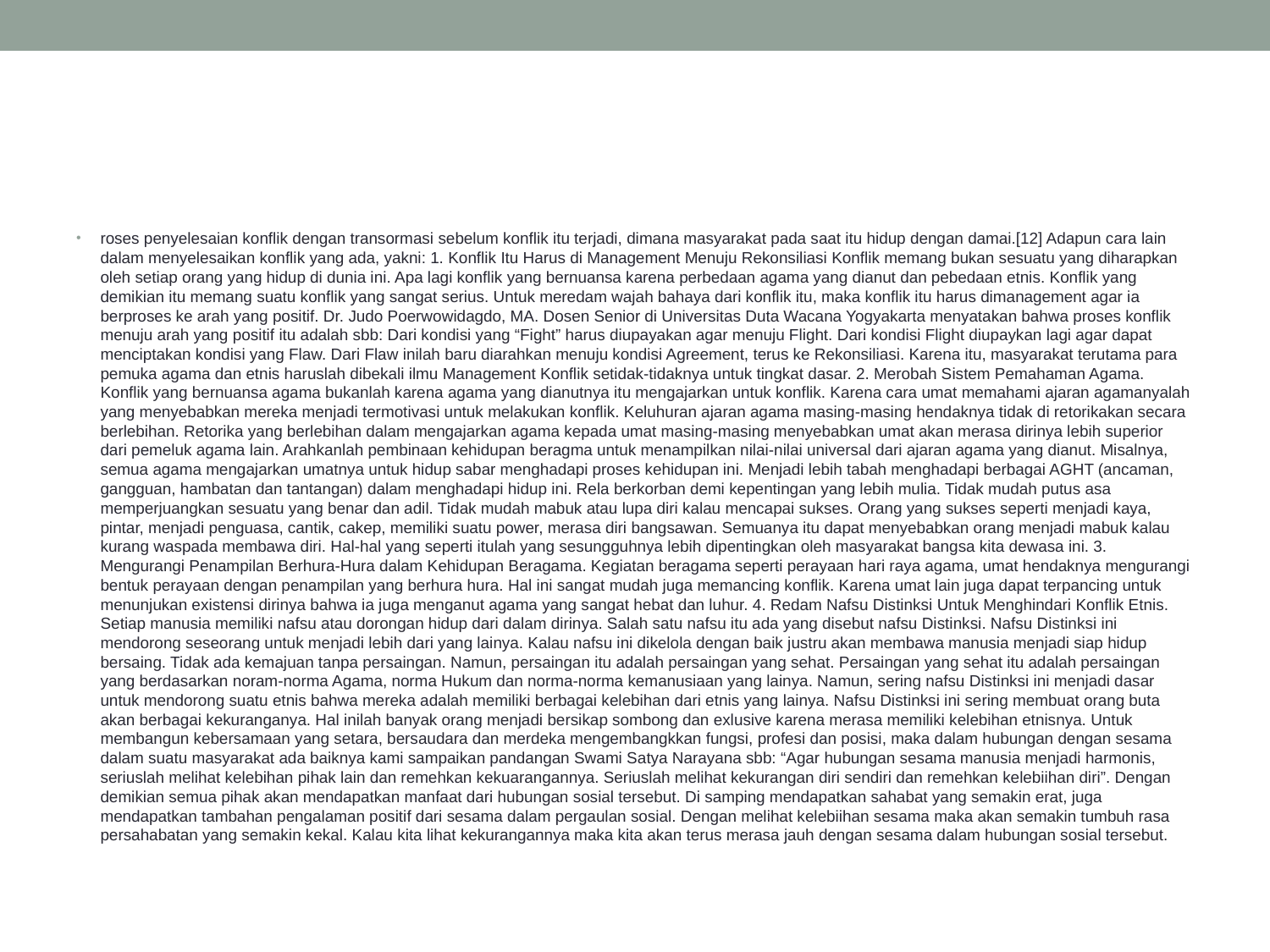

#
roses penyelesaian konflik dengan transormasi sebelum konflik itu terjadi, dimana masyarakat pada saat itu hidup dengan damai.[12] Adapun cara lain dalam menyelesaikan konflik yang ada, yakni: 1. Konflik Itu Harus di Management Menuju Rekonsiliasi Konflik memang bukan sesuatu yang diharapkan oleh setiap orang yang hidup di dunia ini. Apa lagi konflik yang bernuansa karena perbedaan agama yang dianut dan pebedaan etnis. Konflik yang demikian itu memang suatu konflik yang sangat serius. Untuk meredam wajah bahaya dari konflik itu, maka konflik itu harus dimanagement agar ia berproses ke arah yang positif. Dr. Judo Poerwowidagdo, MA. Dosen Senior di Universitas Duta Wacana Yogyakarta menyatakan bahwa proses konflik menuju arah yang positif itu adalah sbb: Dari kondisi yang “Fight” harus diupayakan agar menuju Flight. Dari kondisi Flight diupaykan lagi agar dapat menciptakan kondisi yang Flaw. Dari Flaw inilah baru diarahkan menuju kondisi Agreement, terus ke Rekonsiliasi. Karena itu, masyarakat terutama para pemuka agama dan etnis haruslah dibekali ilmu Management Konflik setidak-tidaknya untuk tingkat dasar. 2. Merobah Sistem Pemahaman Agama. Konflik yang bernuansa agama bukanlah karena agama yang dianutnya itu mengajarkan untuk konflik. Karena cara umat memahami ajaran agamanyalah yang menyebabkan mereka menjadi termotivasi untuk melakukan konflik. Keluhuran ajaran agama masing-masing hendaknya tidak di retorikakan secara berlebihan. Retorika yang berlebihan dalam mengajarkan agama kepada umat masing-masing menyebabkan umat akan merasa dirinya lebih superior dari pemeluk agama lain. Arahkanlah pembinaan kehidupan beragma untuk menampilkan nilai-nilai universal dari ajaran agama yang dianut. Misalnya, semua agama mengajarkan umatnya untuk hidup sabar menghadapi proses kehidupan ini. Menjadi lebih tabah menghadapi berbagai AGHT (ancaman, gangguan, hambatan dan tantangan) dalam menghadapi hidup ini. Rela berkorban demi kepentingan yang lebih mulia. Tidak mudah putus asa memperjuangkan sesuatu yang benar dan adil. Tidak mudah mabuk atau lupa diri kalau mencapai sukses. Orang yang sukses seperti menjadi kaya, pintar, menjadi penguasa, cantik, cakep, memiliki suatu power, merasa diri bangsawan. Semuanya itu dapat menyebabkan orang menjadi mabuk kalau kurang waspada membawa diri. Hal-hal yang seperti itulah yang sesungguhnya lebih dipentingkan oleh masyarakat bangsa kita dewasa ini. 3. Mengurangi Penampilan Berhura-Hura dalam Kehidupan Beragama. Kegiatan beragama seperti perayaan hari raya agama, umat hendaknya mengurangi bentuk perayaan dengan penampilan yang berhura hura. Hal ini sangat mudah juga memancing konflik. Karena umat lain juga dapat terpancing untuk menunjukan existensi dirinya bahwa ia juga menganut agama yang sangat hebat dan luhur. 4. Redam Nafsu Distinksi Untuk Menghindari Konflik Etnis. Setiap manusia memiliki nafsu atau dorongan hidup dari dalam dirinya. Salah satu nafsu itu ada yang disebut nafsu Distinksi. Nafsu Distinksi ini mendorong seseorang untuk menjadi lebih dari yang lainya. Kalau nafsu ini dikelola dengan baik justru akan membawa manusia menjadi siap hidup bersaing. Tidak ada kemajuan tanpa persaingan. Namun, persaingan itu adalah persaingan yang sehat. Persaingan yang sehat itu adalah persaingan yang berdasarkan noram-norma Agama, norma Hukum dan norma-norma kemanusiaan yang lainya. Namun, sering nafsu Distinksi ini menjadi dasar untuk mendorong suatu etnis bahwa mereka adalah memiliki berbagai kelebihan dari etnis yang lainya. Nafsu Distinksi ini sering membuat orang buta akan berbagai kekuranganya. Hal inilah banyak orang menjadi bersikap sombong dan exlusive karena merasa memiliki kelebihan etnisnya. Untuk membangun kebersamaan yang setara, bersaudara dan merdeka mengembangkkan fungsi, profesi dan posisi, maka dalam hubungan dengan sesama dalam suatu masyarakat ada baiknya kami sampaikan pandangan Swami Satya Narayana sbb: “Agar hubungan sesama manusia menjadi harmonis, seriuslah melihat kelebihan pihak lain dan remehkan kekuarangannya. Seriuslah melihat kekurangan diri sendiri dan remehkan kelebiihan diri”. Dengan demikian semua pihak akan mendapatkan manfaat dari hubungan sosial tersebut. Di samping mendapatkan sahabat yang semakin erat, juga mendapatkan tambahan pengalaman positif dari sesama dalam pergaulan sosial. Dengan melihat kelebiihan sesama maka akan semakin tumbuh rasa persahabatan yang semakin kekal. Kalau kita lihat kekurangannya maka kita akan terus merasa jauh dengan sesama dalam hubungan sosial tersebut.